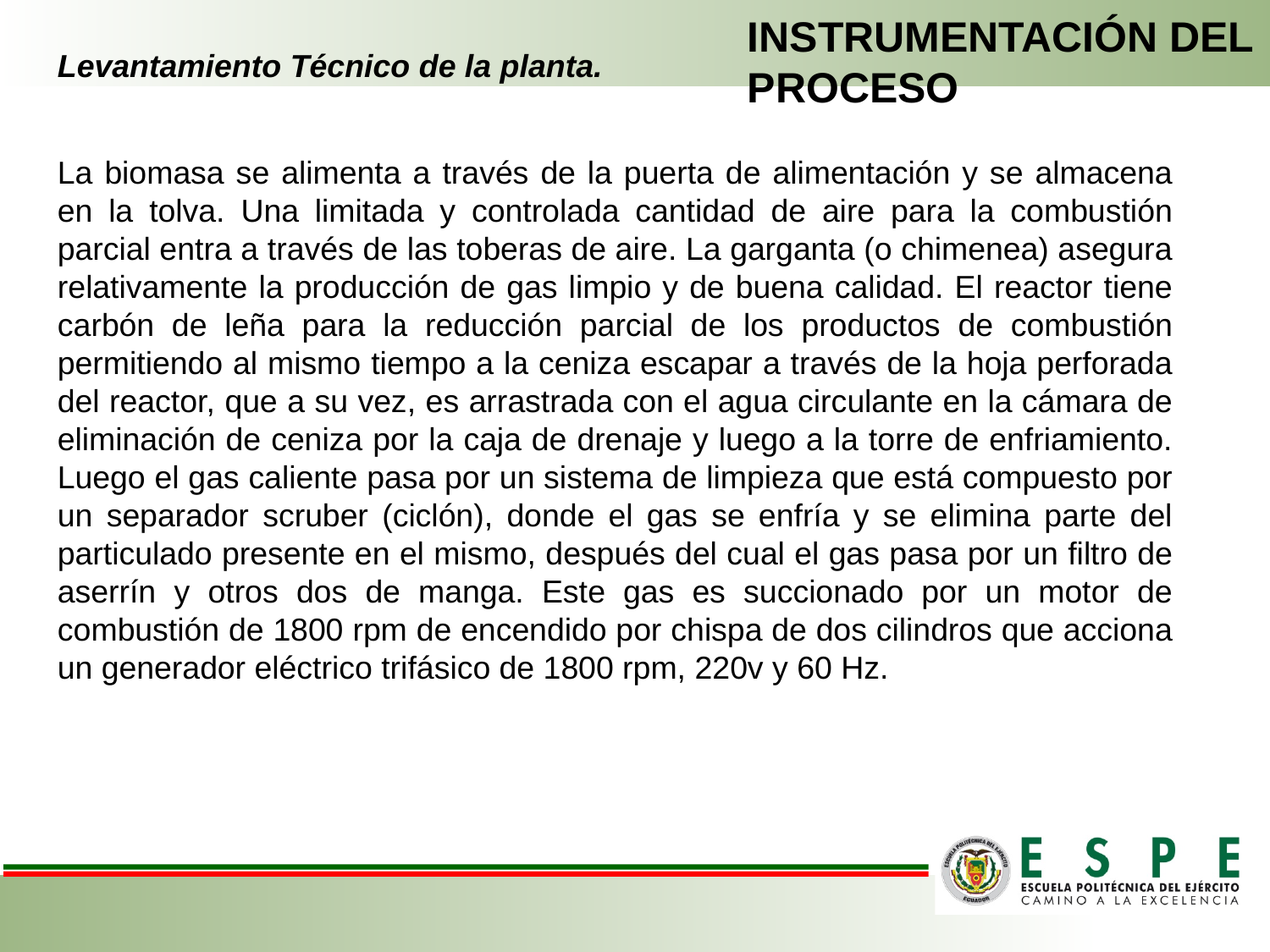

INSTRUMENTACIÓN DEL PROCESO
# Levantamiento Técnico de la planta.
La biomasa se alimenta a través de la puerta de alimentación y se almacena en la tolva. Una limitada y controlada cantidad de aire para la combustión parcial entra a través de las toberas de aire. La garganta (o chimenea) asegura relativamente la producción de gas limpio y de buena calidad. El reactor tiene carbón de leña para la reducción parcial de los productos de combustión permitiendo al mismo tiempo a la ceniza escapar a través de la hoja perforada del reactor, que a su vez, es arrastrada con el agua circulante en la cámara de eliminación de ceniza por la caja de drenaje y luego a la torre de enfriamiento. Luego el gas caliente pasa por un sistema de limpieza que está compuesto por un separador scruber (ciclón), donde el gas se enfría y se elimina parte del particulado presente en el mismo, después del cual el gas pasa por un filtro de aserrín y otros dos de manga. Este gas es succionado por un motor de combustión de 1800 rpm de encendido por chispa de dos cilindros que acciona un generador eléctrico trifásico de 1800 rpm, 220v y 60 Hz.